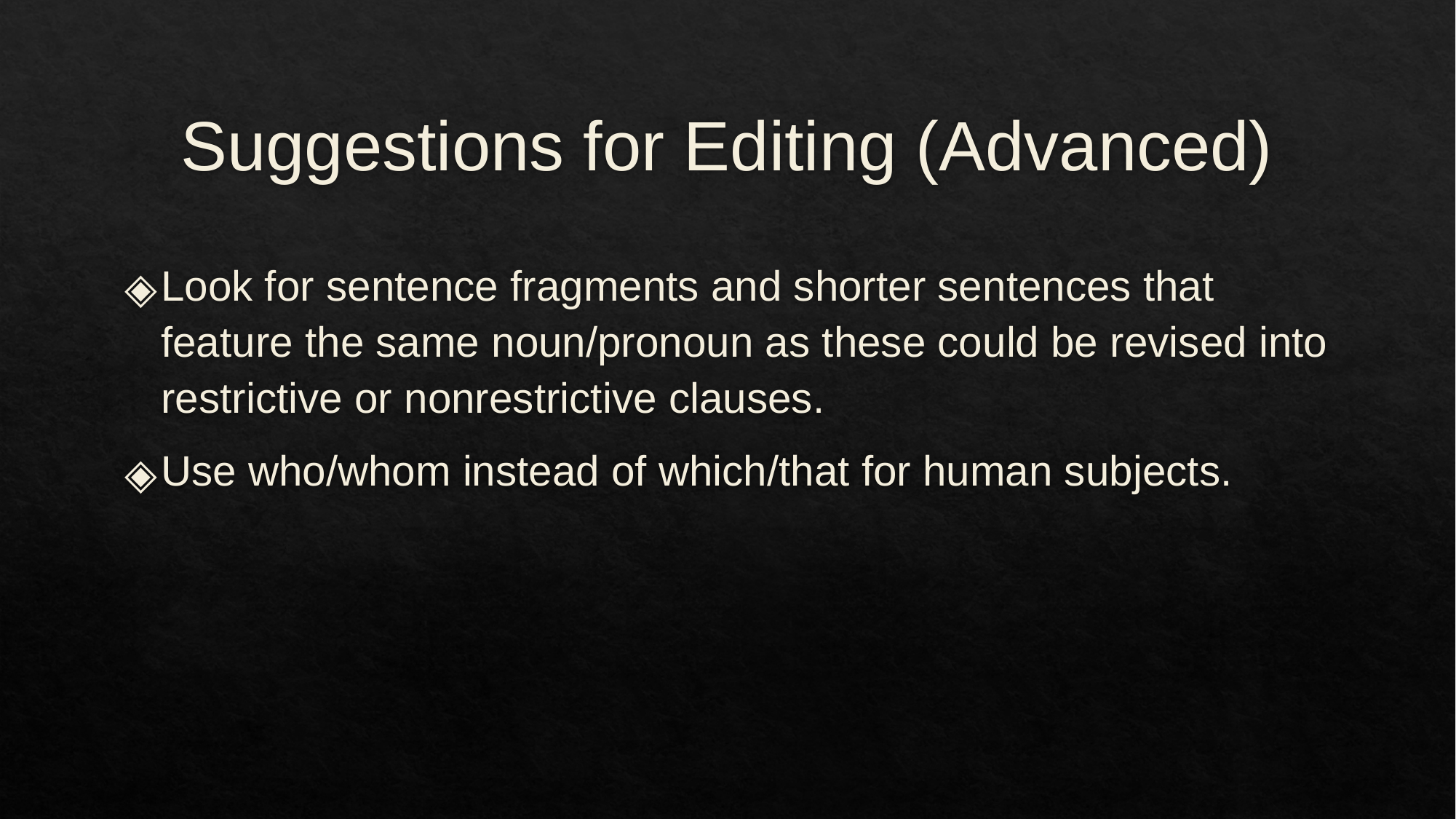

# Suggestions for Editing (Advanced)
Look for sentence fragments and shorter sentences that feature the same noun/pronoun as these could be revised into restrictive or nonrestrictive clauses.
Use who/whom instead of which/that for human subjects.